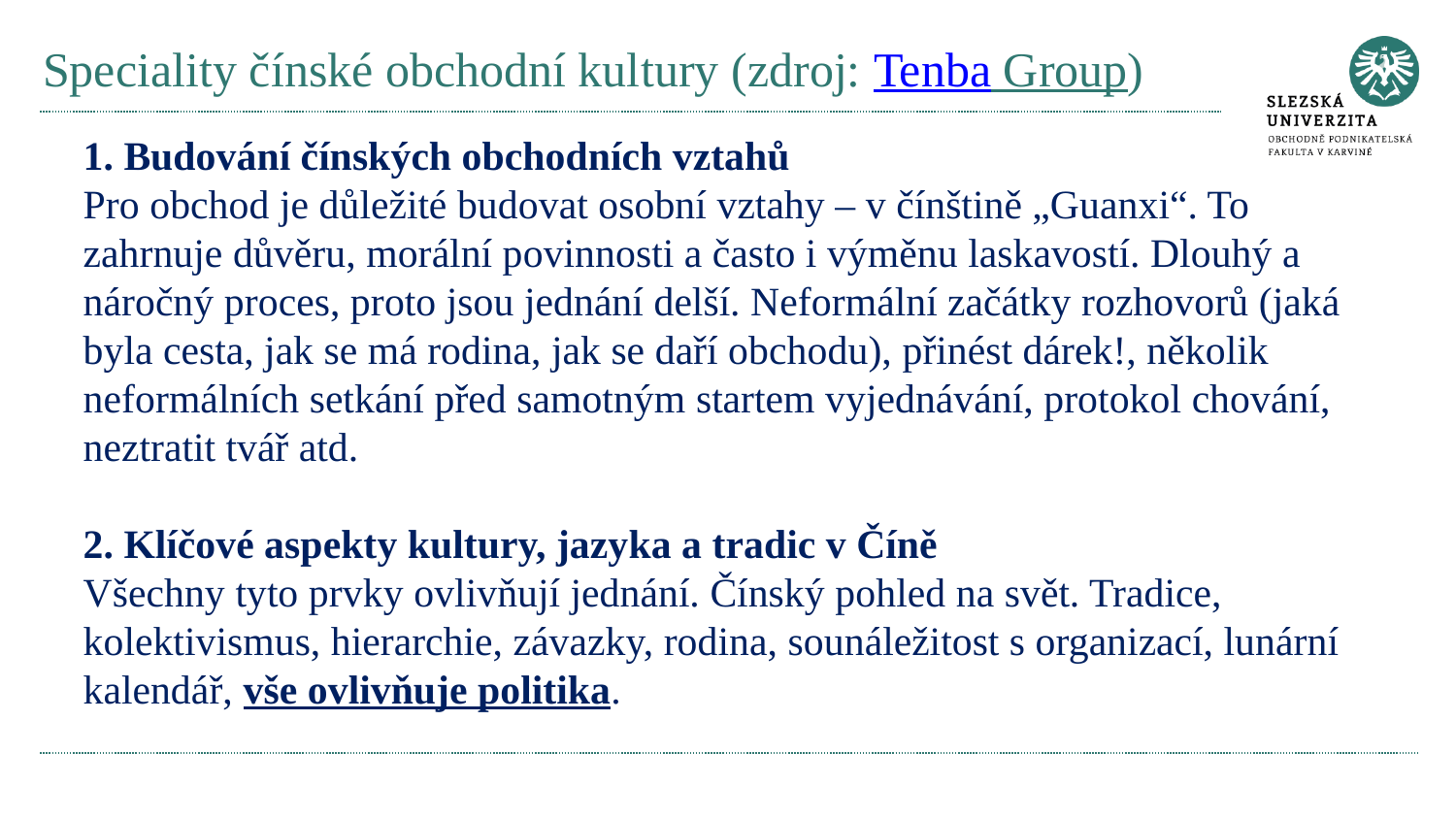

# Speciality čínské obchodní kultury (zdroj: Tenba Group)
1. Budování čínských obchodních vztahů
Pro obchod je důležité budovat osobní vztahy – v čínštině „Guanxi“. To zahrnuje důvěru, morální povinnosti a často i výměnu laskavostí. Dlouhý a náročný proces, proto jsou jednání delší. Neformální začátky rozhovorů (jaká byla cesta, jak se má rodina, jak se daří obchodu), přinést dárek!, několik neformálních setkání před samotným startem vyjednávání, protokol chování, neztratit tvář atd.

2. Klíčové aspekty kultury, jazyka a tradic v Číně
Všechny tyto prvky ovlivňují jednání. Čínský pohled na svět. Tradice, kolektivismus, hierarchie, závazky, rodina, sounáležitost s organizací, lunární kalendář, vše ovlivňuje politika.